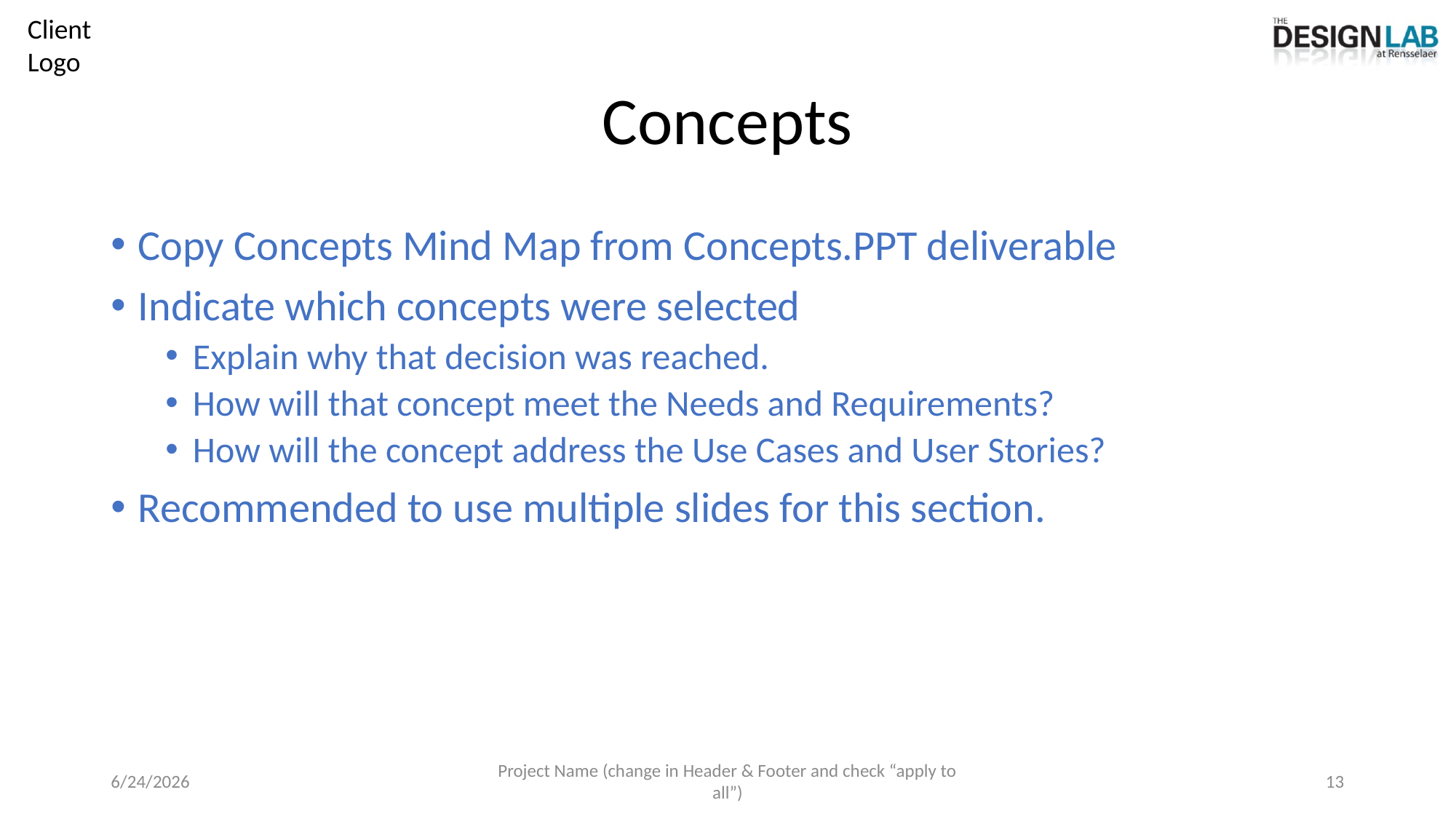

# Concepts
Copy Concepts Mind Map from Concepts.PPT deliverable
Indicate which concepts were selected
Explain why that decision was reached.
How will that concept meet the Needs and Requirements?
How will the concept address the Use Cases and User Stories?
Recommended to use multiple slides for this section.
6/24/2026
Project Name (change in Header & Footer and check “apply to all”)
13